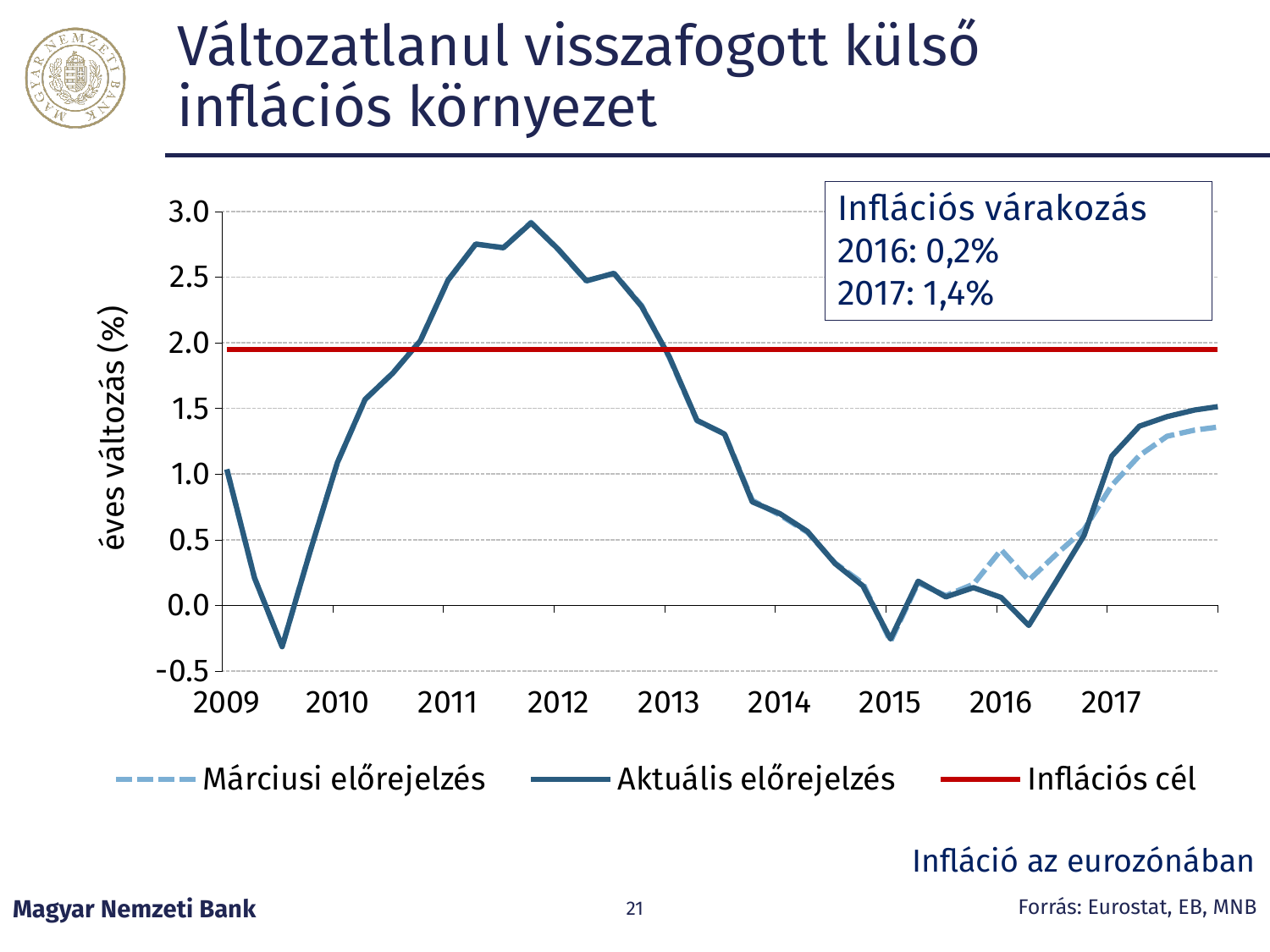

# Változatlanul visszafogott külső inflációs környezet

### Chart

| Category | Márciusi előrejelzés | Aktuális előrejelzés | Inflációs cél |
|---|---|---|---|
| 39814 | 1.0356249627848655 | 1.0365 | 1.95 |
| 39904 | 0.20930341539838082 | 0.2099 | 1.95 |
| 39995 | -0.31421059164031817 | -0.3146 | 1.95 |
| 40087 | 0.40454711569583424 | 0.403 | 1.95 |
| 40179 | 1.087546684288057 | 1.0891 | 1.95 |
| 40269 | 1.5680329586079438 | 1.569 | 1.95 |
| 40360 | 1.7689851937684722 | 1.7683 | 1.95 |
| 40452 | 2.0181557140353874 | 2.0155 | 1.95 |
| 40544 | 2.4750370654370784 | 2.4776 | 1.95 |
| 40634 | 2.750330639965611 | 2.7519 | 1.95 |
| 40725 | 2.7242131934052765 | 2.7231 | 1.95 |
| 40817 | 2.916885283609332 | 2.9124 | 1.95 |
| 40909 | 2.7046076524793534 | 2.7088 | 1.95 |
| 41000 | 2.4693198079370546 | 2.4719 | 1.95 |
| 41091 | 2.530024959399995 | 2.5281 | 1.95 |
| 41183 | 2.283188313465061 | 2.2759 | 1.95 |
| 41275 | 1.8883758266980237 | 1.8953 | 1.95 |
| 41365 | 1.4059376842330948 | 1.4102 | 1.95 |
| 41456 | 1.3074180320987239 | 1.3043 | 1.95 |
| 41548 | 0.8005966846011034 | 0.7887 | 1.95 |
| 41640 | 0.6878669329444733 | 0.6991 | 1.95 |
| 41730 | 0.5563683890406566 | 0.5634 | 1.95 |
| 41821 | 0.3225451489474125 | 0.3174 | 1.95 |
| 41913 | 0.16915242192365554 | 0.1496 | 1.95 |
| 42005 | -0.274222711760288 | -0.2558 | 1.95 |
| 42095 | 0.17260350219557097 | 0.1845 | 1.95 |
| 42186 | 0.07478197401147213 | 0.0652 | 1.95 |
| 42278 | 0.16217145957806167 | 0.1355 | 1.95 |
| 42370 | 0.42382193700649395 | 0.0611 | 1.95 |
| 42461 | 0.1917547093205343 | -0.153 | 1.95 |
| 42552 | 0.39089356241947826 | 0.1875 | 1.95 |
| 42644 | 0.5785499637943161 | 0.5335 | 1.95 |
| 42736 | 0.9133703485892966 | 1.1369 | 1.95 |
| 42826 | 1.1411946760805165 | 1.3648 | 1.95 |
| 42917 | 1.2879932913549226 | 1.4377 | 1.95 |
| 43009 | 1.33540538446249 | 1.4882 | 1.95 |
| 43101 | 1.362749808657071 | 1.5186 | 1.95 |
| 43191 | None | 1.5287 | 1.95 |
Infláció az eurozónában
Magyar Nemzeti Bank
21
Forrás: Eurostat, EB, MNB